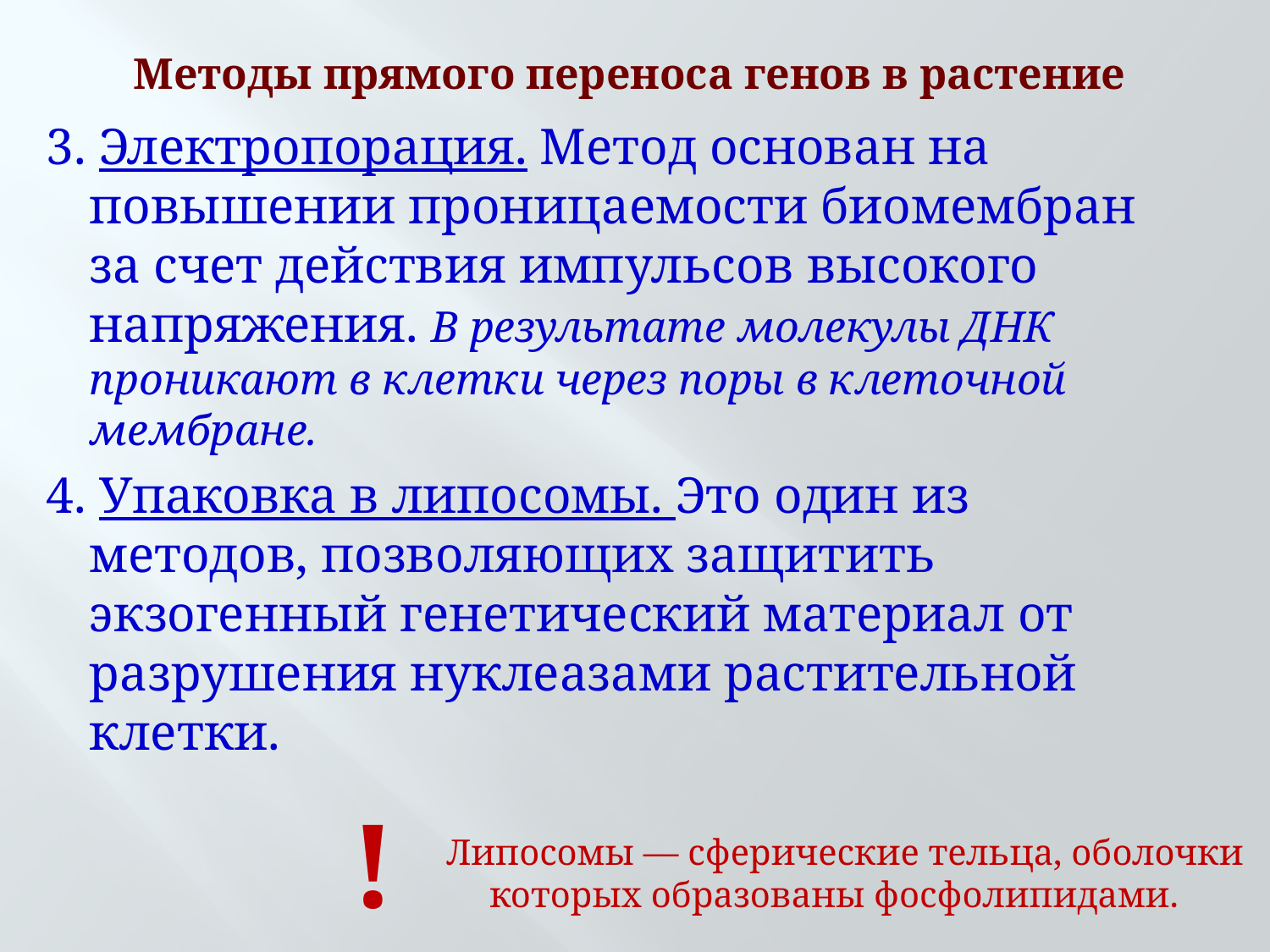

# Методы прямого переноса генов в растение
3. Электропорация. Метод основан на повышении проницаемости биомембран за счет действия импульсов высокого напряжения. В результате молекулы ДНК проникают в клетки через поры в клеточной мембране.
4. Упаковка в липосомы. Это один из методов, позволяющих защитить экзогенный генетический материал от разрушения нуклеазами растительной клетки.
!
Липосомы — сферические тельца, оболочки которых образованы фосфолипидами.